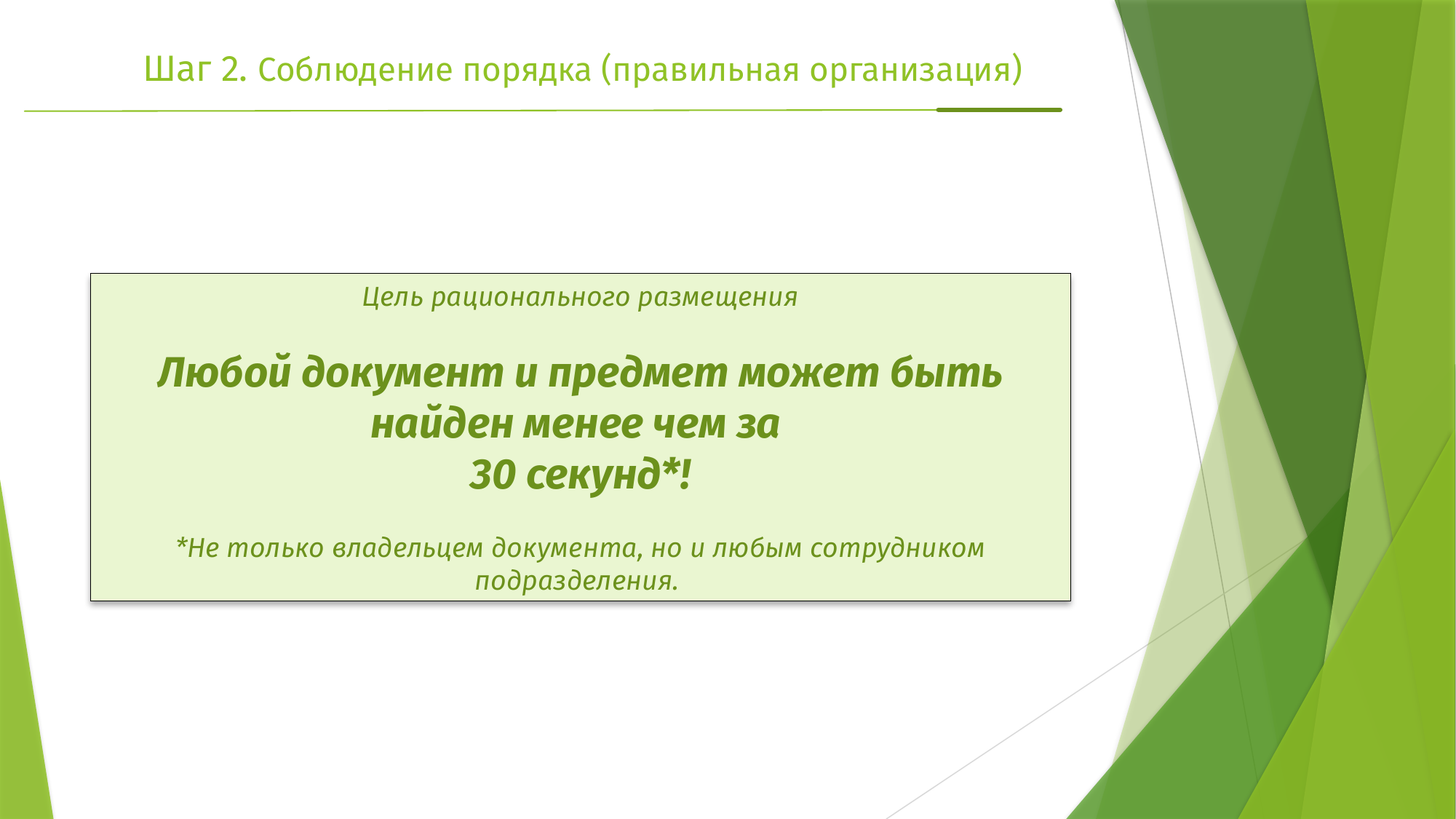

# Шаг 2. Соблюдение порядка (правильная организация)

Цель рационального размещения

Любой документ и предмет может быть найден менее чем за
30 секунд*!

*Не только владельцем документа, но и любым сотрудником подразделения.